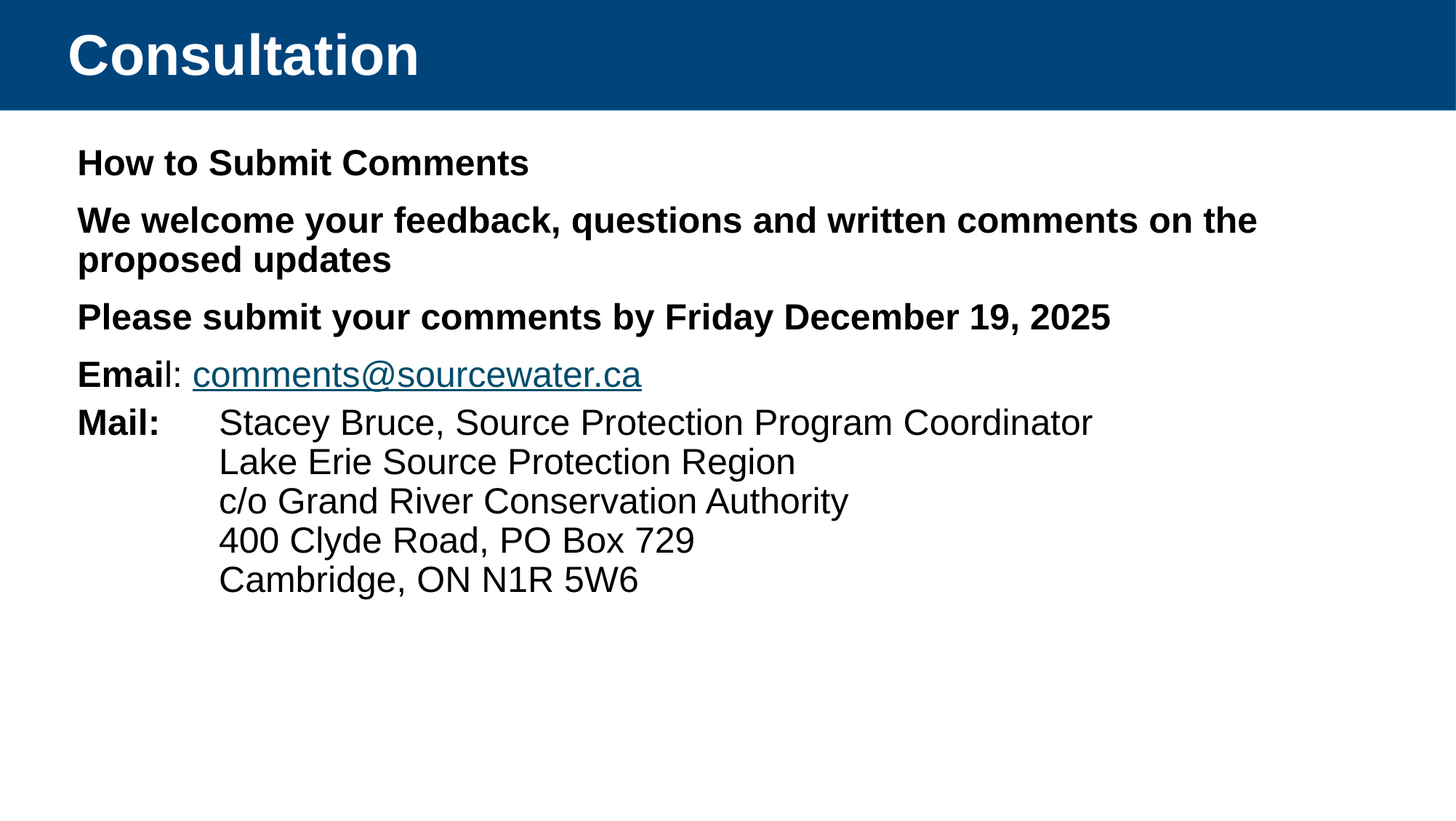

# Consultation
How to Submit Comments
We welcome your feedback, questions and written comments on the proposed updates
Please submit your comments by Friday December 19, 2025
Email: comments@sourcewater.ca
Mail:	Stacey Bruce, Source Protection Program Coordinator
		Lake Erie Source Protection Region
		c/o Grand River Conservation Authority
		400 Clyde Road, PO Box 729
		Cambridge, ON N1R 5W6